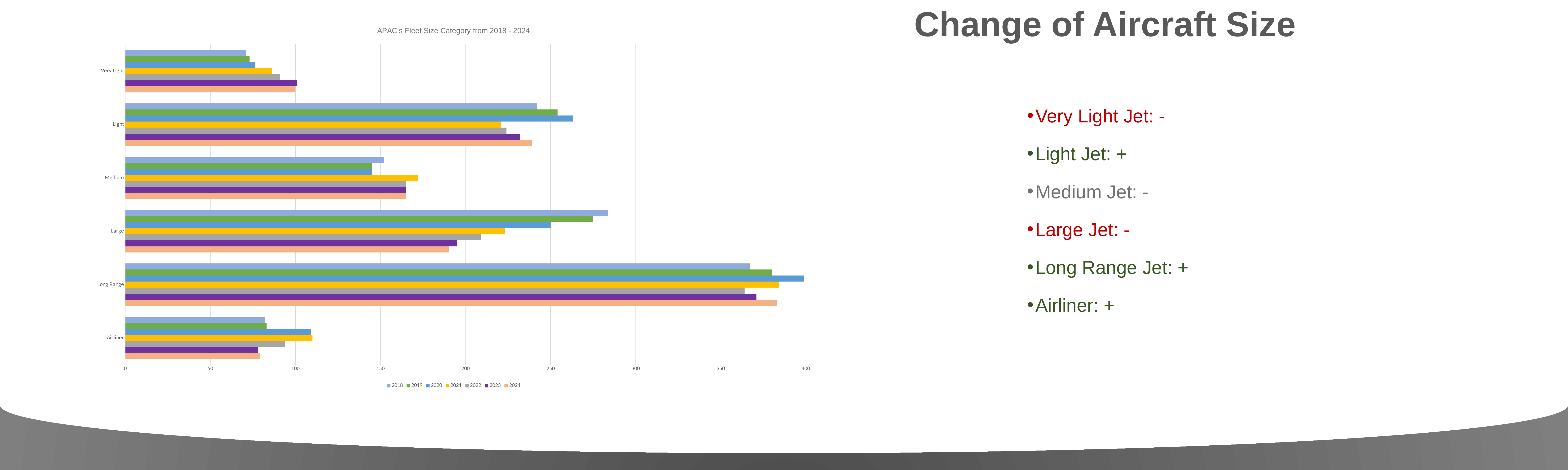

Change of Aircraft Size

### Chart: APAC’s Fleet Size Category from 2018 - 2024

| Category | 2024 | 2023 | 2022 | 2021 | 2020 | 2019 | 2018 |
|---|---|---|---|---|---|---|---|
| Airliner | 79.0 | 78.0 | 94.0 | 110.0 | 109.0 | 83.0 | 82.0 |
| Long Range | 383.0 | 371.0 | 364.0 | 384.0 | 399.0 | 380.0 | 367.0 |
| Large | 190.0 | 195.0 | 209.0 | 223.0 | 250.0 | 275.0 | 284.0 |
| Medium | 165.0 | 165.0 | 165.0 | 172.0 | 145.0 | 145.0 | 152.0 |
| Light | 239.0 | 232.0 | 224.0 | 221.0 | 263.0 | 254.0 | 242.0 |
| Very Light | 100.0 | 101.0 | 91.0 | 86.0 | 76.0 | 73.0 | 71.0 |
Very Light Jet: -
Light Jet: +
Medium Jet: -
Large Jet: -
Long Range Jet: +
Airliner: +